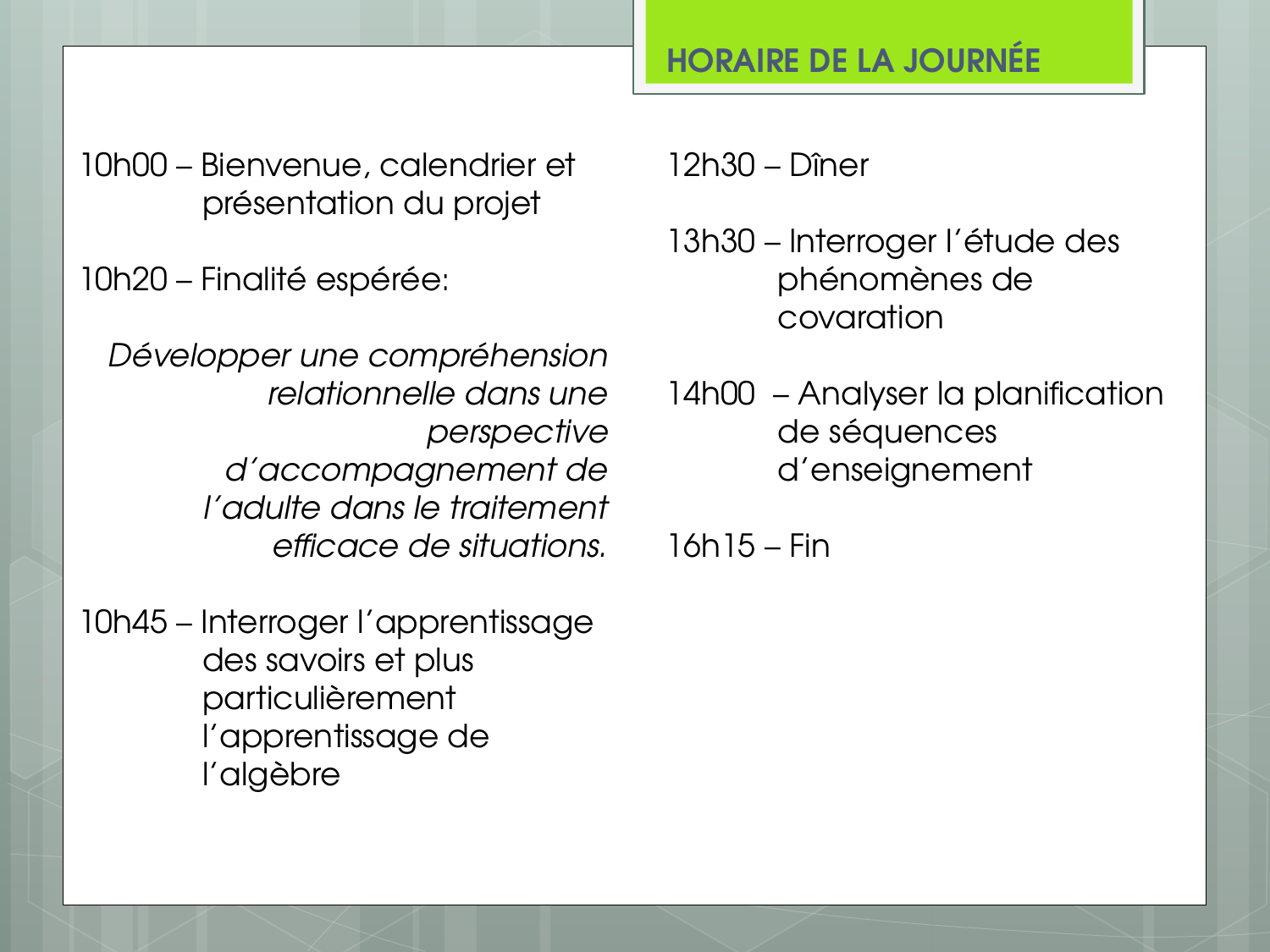

# HORAIRE DE LA JOURNÉE
12h30 – Dîner

13h30 – Interroger l’étude des phénomènes de covaration

14h00  – Analyser la planification de séquences d’enseignement

16h15 – Fin

10h00 – Bienvenue, calendrier et présentation du projet

10h20 – Finalité espérée:

 Développer une compréhension relationnelle dans une perspective d’accompagnement de l’adulte dans le traitement efficace de situations.

10h45 – Interroger l’apprentissage des savoirs et plus particulièrement l’apprentissage de l’algèbre